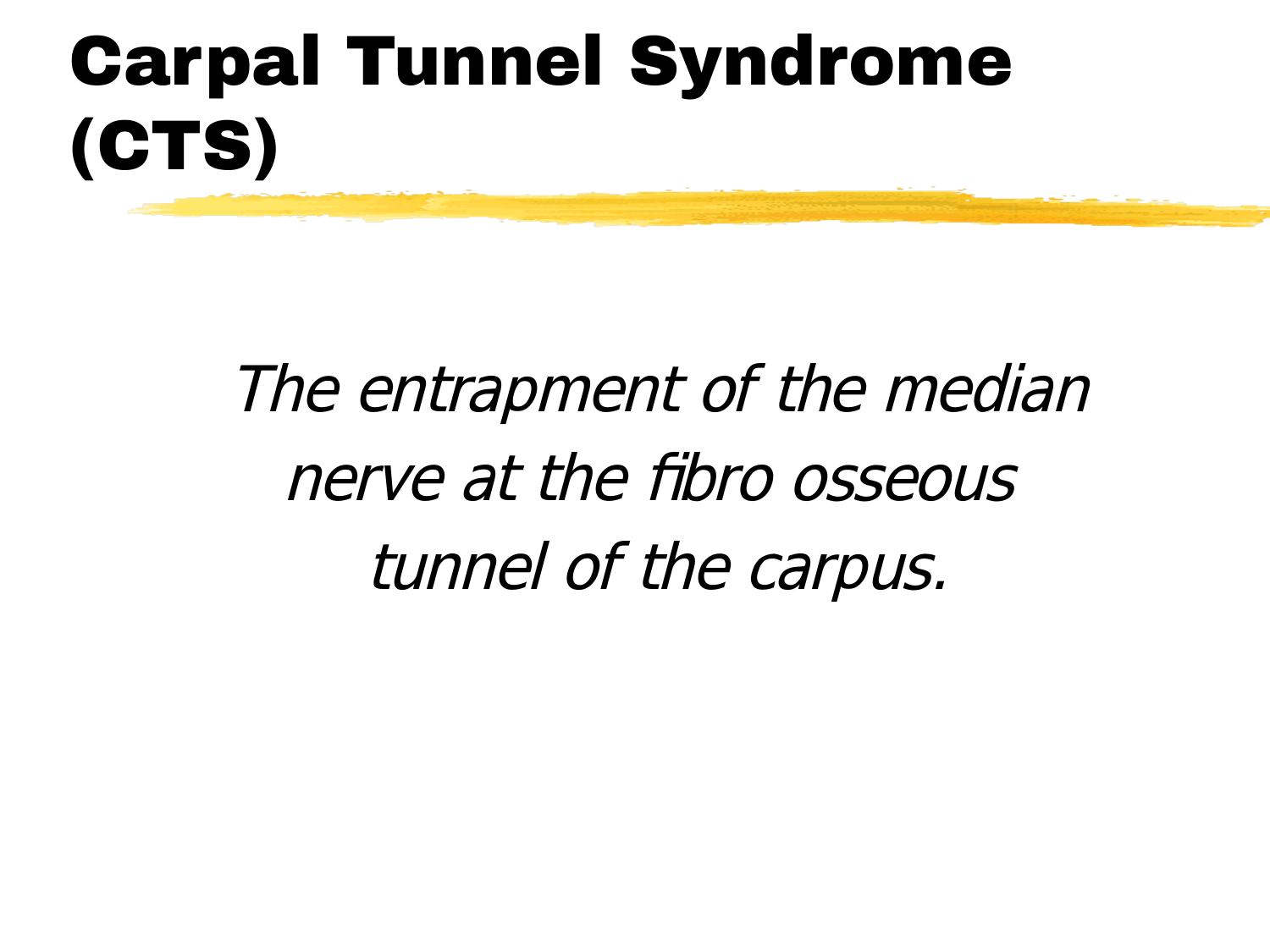

# Carpal Tunnel Syndrome (CTS)

The entrapment of the median
nerve at the fibro osseous
tunnel of the carpus.